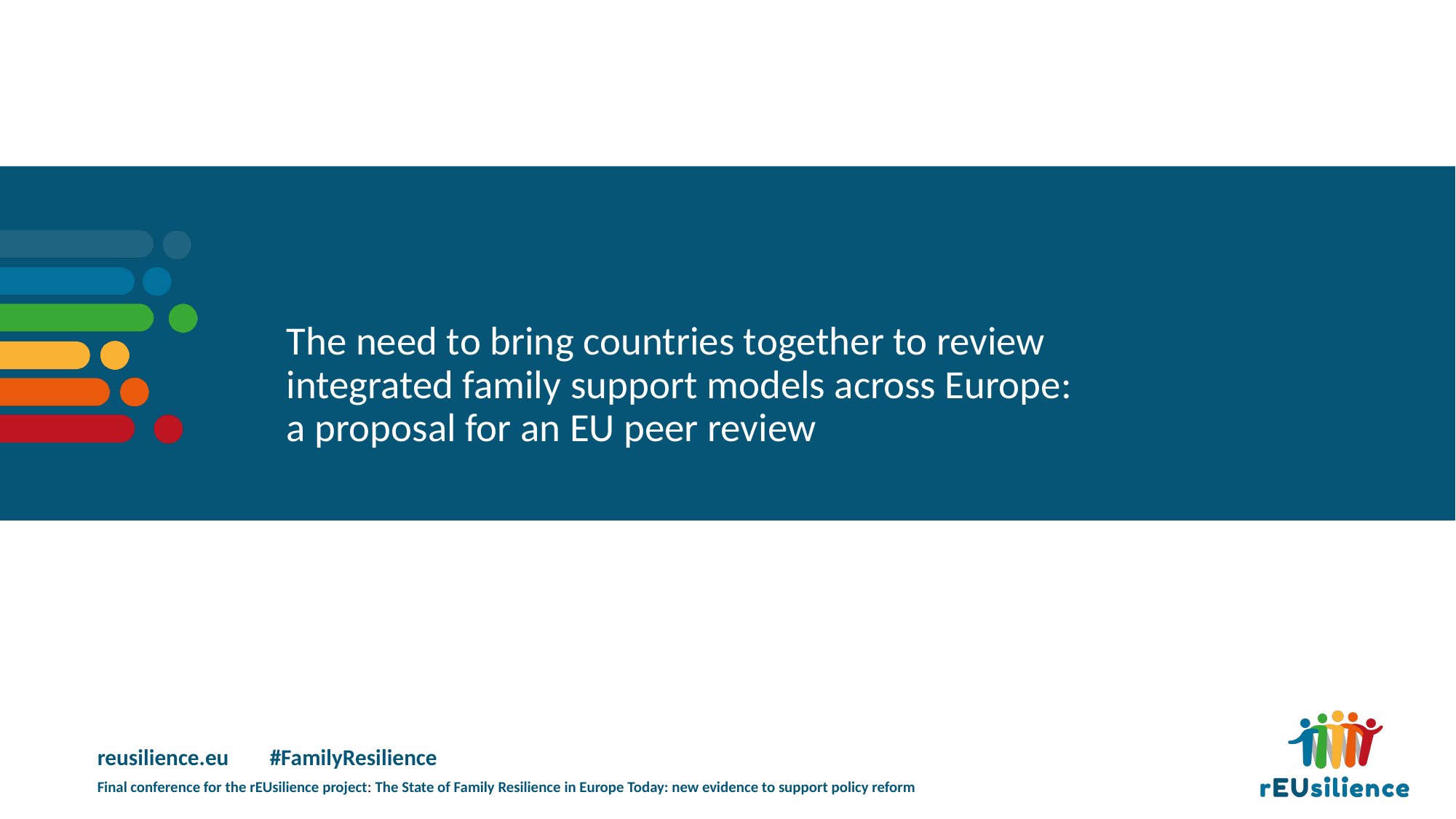

# The need to bring countries together to review integrated family support models across Europe: a proposal for an EU peer review